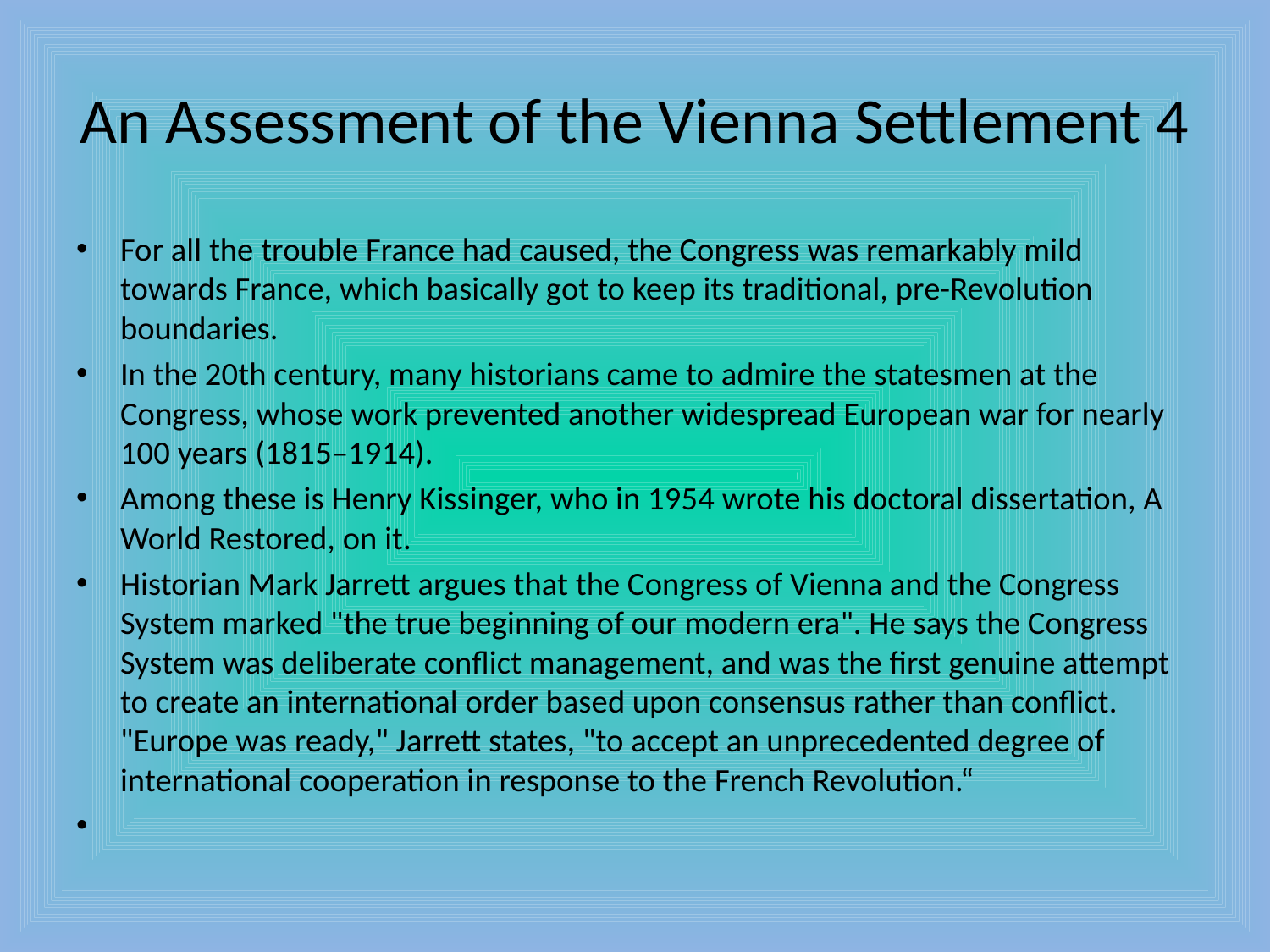

# An Assessment of the Vienna Settlement 4
For all the trouble France had caused, the Congress was remarkably mild towards France, which basically got to keep its traditional, pre-Revolution boundaries.
In the 20th century, many historians came to admire the statesmen at the Congress, whose work prevented another widespread European war for nearly 100 years (1815–1914).
Among these is Henry Kissinger, who in 1954 wrote his doctoral dissertation, A World Restored, on it.
Historian Mark Jarrett argues that the Congress of Vienna and the Congress System marked "the true beginning of our modern era". He says the Congress System was deliberate conflict management, and was the first genuine attempt to create an international order based upon consensus rather than conflict. "Europe was ready," Jarrett states, "to accept an unprecedented degree of international cooperation in response to the French Revolution.“